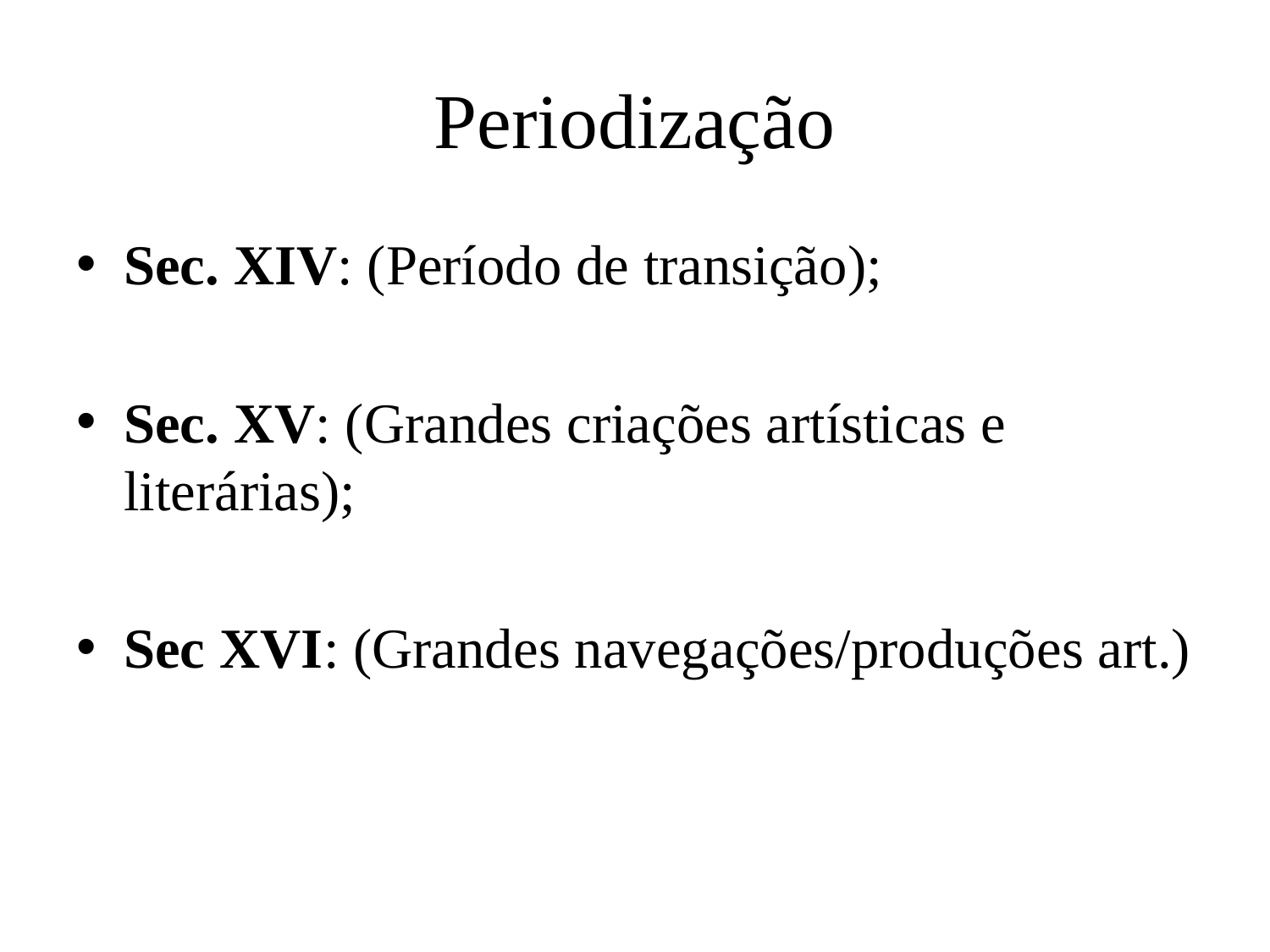

# Periodização
Sec. XIV: (Período de transição);

Sec. XV: (Grandes criações artísticas e literárias);

Sec XVI: (Grandes navegações/produções art.)